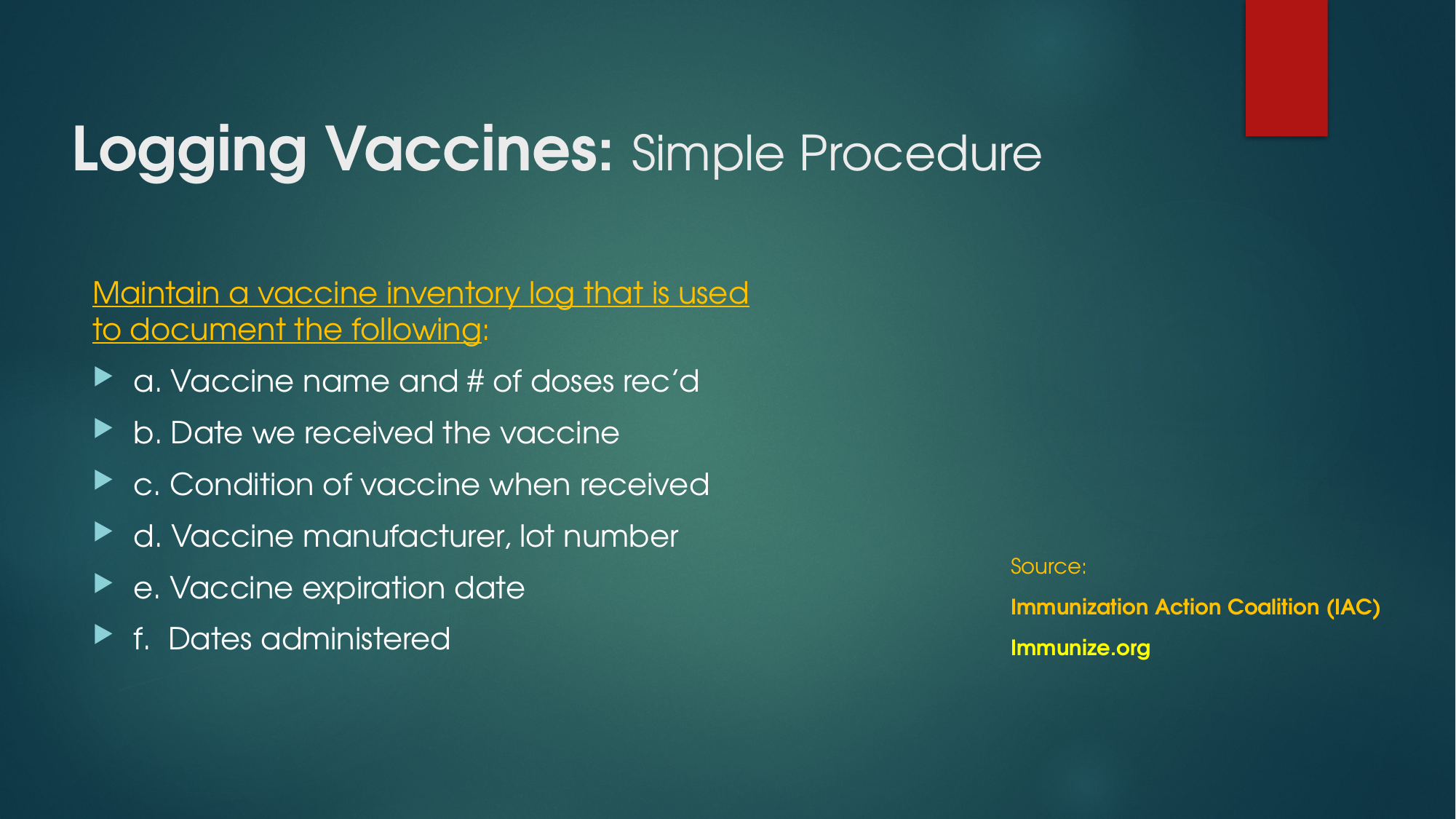

# Logging Vaccines: Simple Procedure
Maintain a vaccine inventory log that is used to document the following:
a. Vaccine name and # of doses rec’d
b. Date we received the vaccine
c. Condition of vaccine when received
d. Vaccine manufacturer, lot number
e. Vaccine expiration date
f.  Dates administered
Source:
Immunization Action Coalition (IAC)
Immunize.org